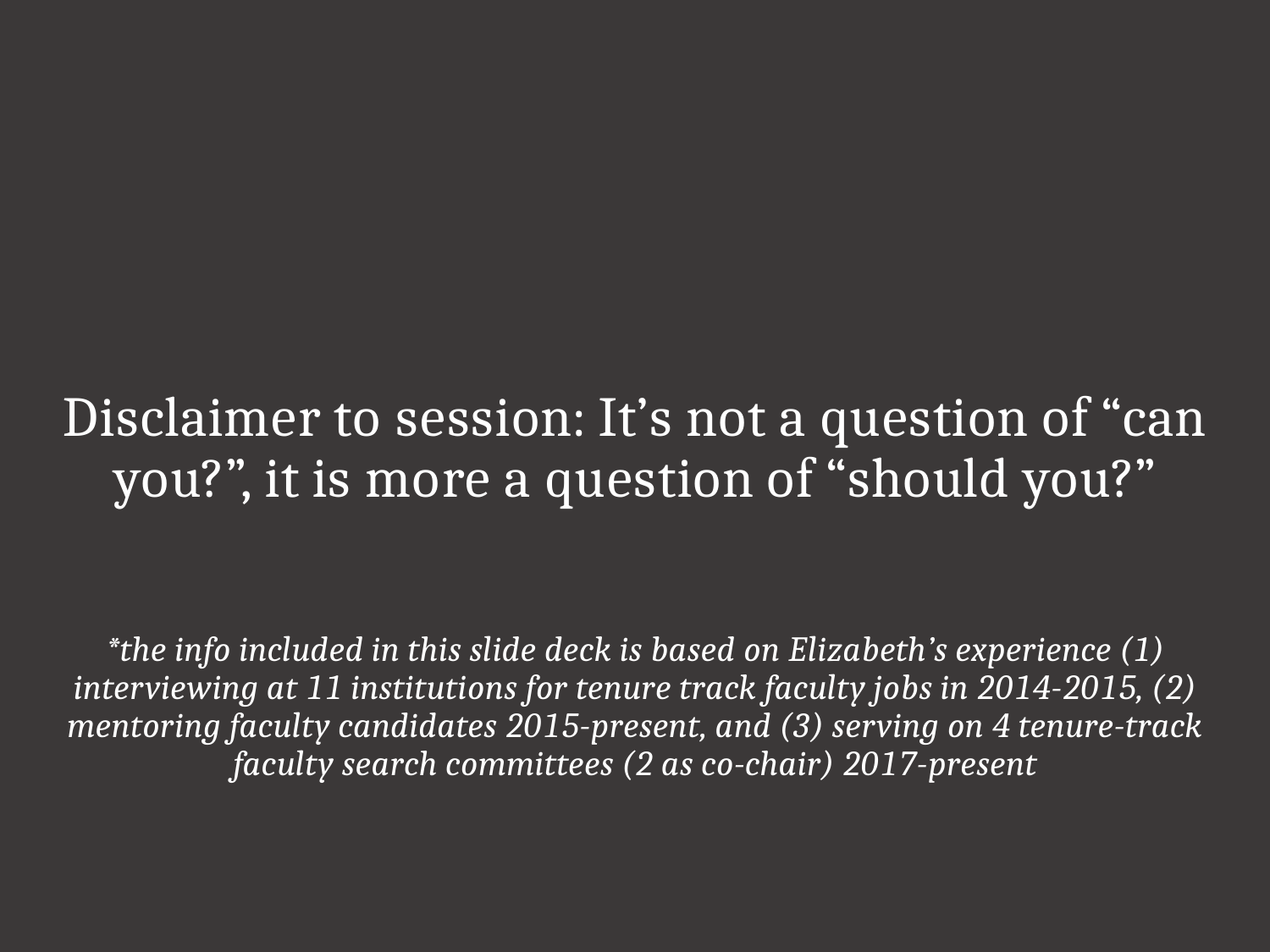

# Disclaimer to session: It’s not a question of “can you?”, it is more a question of “should you?” *the info included in this slide deck is based on Elizabeth’s experience (1) interviewing at 11 institutions for tenure track faculty jobs in 2014-2015, (2) mentoring faculty candidates 2015-present, and (3) serving on 4 tenure-track faculty search committees (2 as co-chair) 2017-present